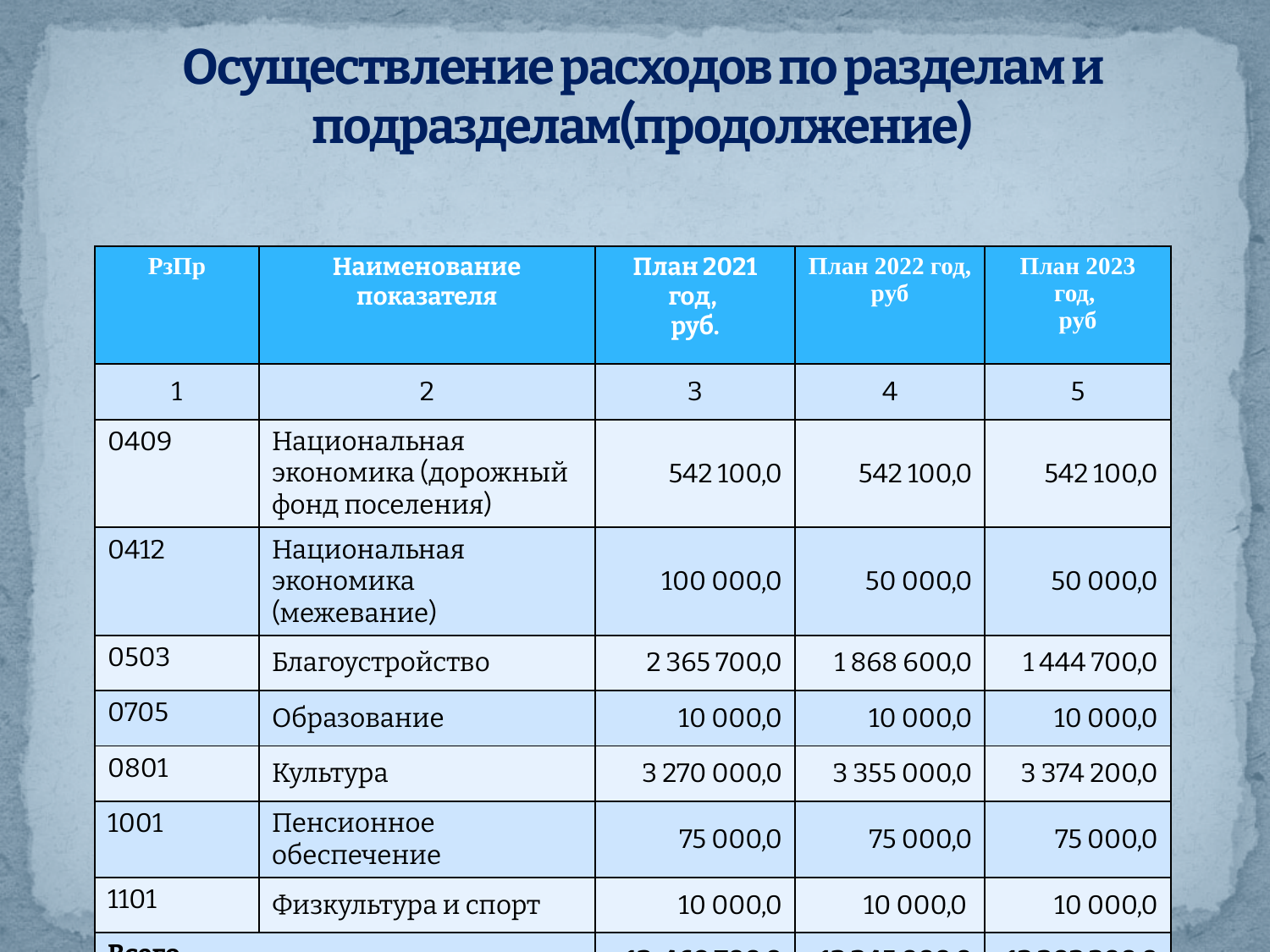

# Осуществление расходов по разделам и подразделам(продолжение)
| РзПр | Наименование показателя | План 2021 год, руб. | План 2022 год, руб | План 2023 год, руб |
| --- | --- | --- | --- | --- |
| 1 | 2 | 3 | 4 | 5 |
| 0409 | Национальная экономика (дорожный фонд поселения) | 542 100,0 | 542 100,0 | 542 100,0 |
| 0412 | Национальная экономика (межевание) | 100 000,0 | 50 000,0 | 50 000,0 |
| 0503 | Благоустройство | 2 365 700,0 | 1 868 600,0 | 1 444 700,0 |
| 0705 | Образование | 10 000,0 | 10 000,0 | 10 000,0 |
| 0801 | Культура | 3 270 000,0 | 3 355 000,0 | 3 374 200,0 |
| 1001 | Пенсионное обеспечение | 75 000,0 | 75 000,0 | 75 000,0 |
| 1101 | Физкультура и спорт | 10 000,0 | 10 000,0 | 10 000,0 |
| Всего |  | 13 468 700,0 | 12 345 000,0 | 12 302 200,0 |